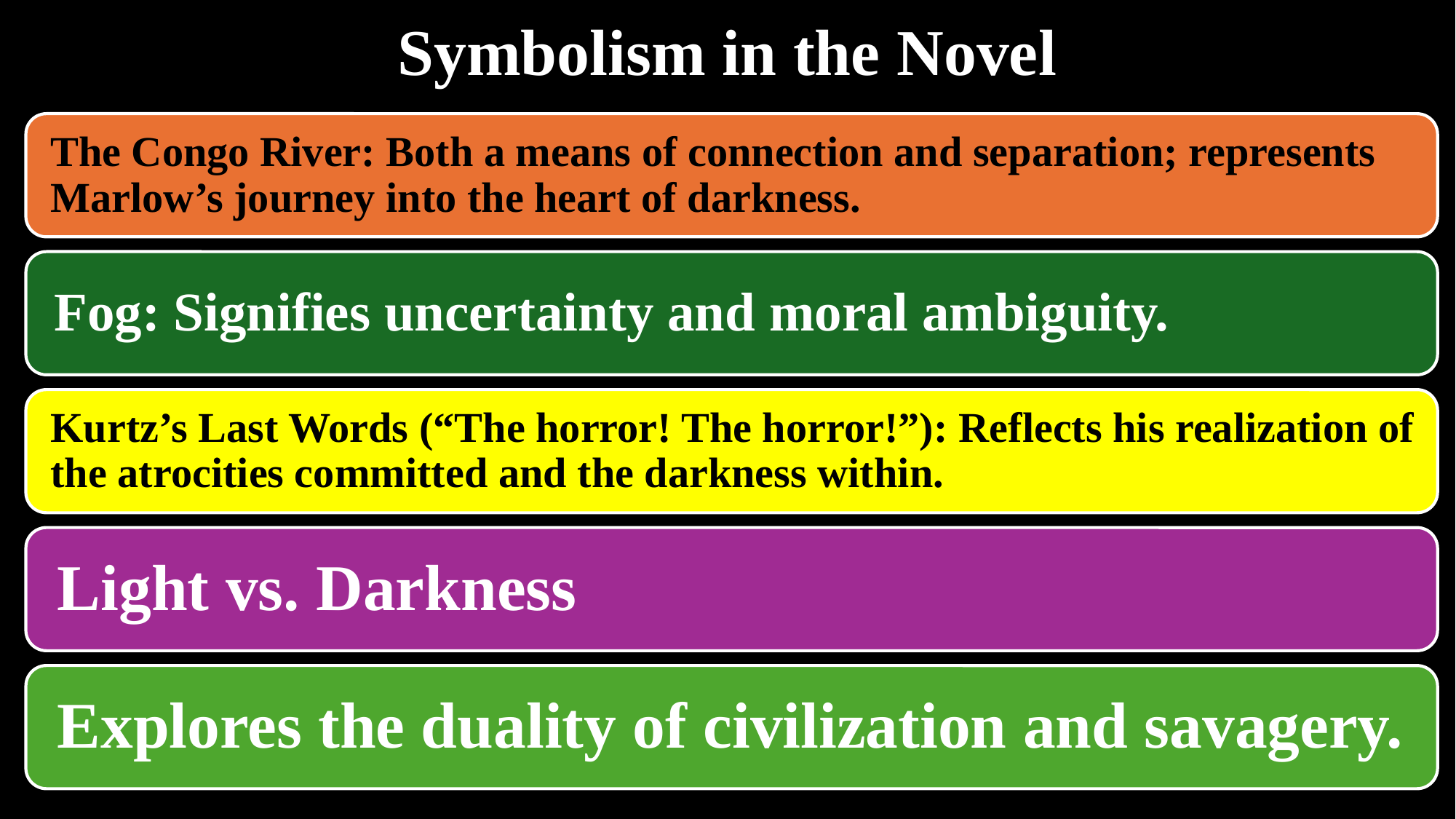

# Symbolism in the Novel
The Congo River: Both a means of connection and separation; represents Marlow’s journey into the heart of darkness.
Fog: Signifies uncertainty and moral ambiguity.
Kurtz’s Last Words (“The horror! The horror!”): Reflects his realization of the atrocities committed and the darkness within.
Light vs. Darkness
Explores the duality of civilization and savagery.